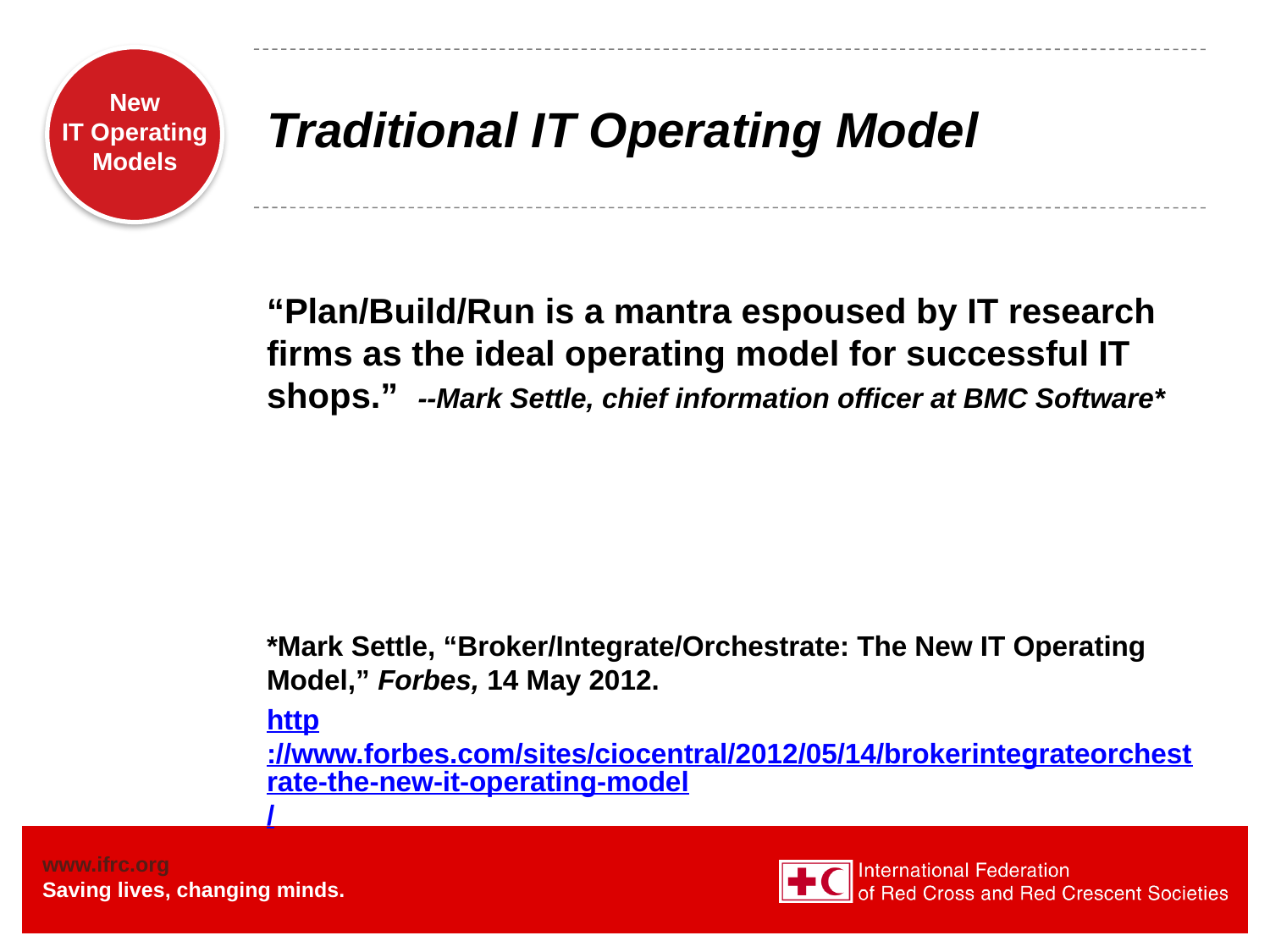

# Traditional IT Operating Model

“Plan/Build/Run is a mantra espoused by IT research firms as the ideal operating model for successful IT shops.”  --Mark Settle, chief information officer at BMC Software*

*Mark Settle, “Broker/Integrate/Orchestrate: The New IT Operating Model,” Forbes, 14 May 2012.
http://www.forbes.com/sites/ciocentral/2012/05/14/brokerintegrateorchestrate-the-new-it-operating-model/